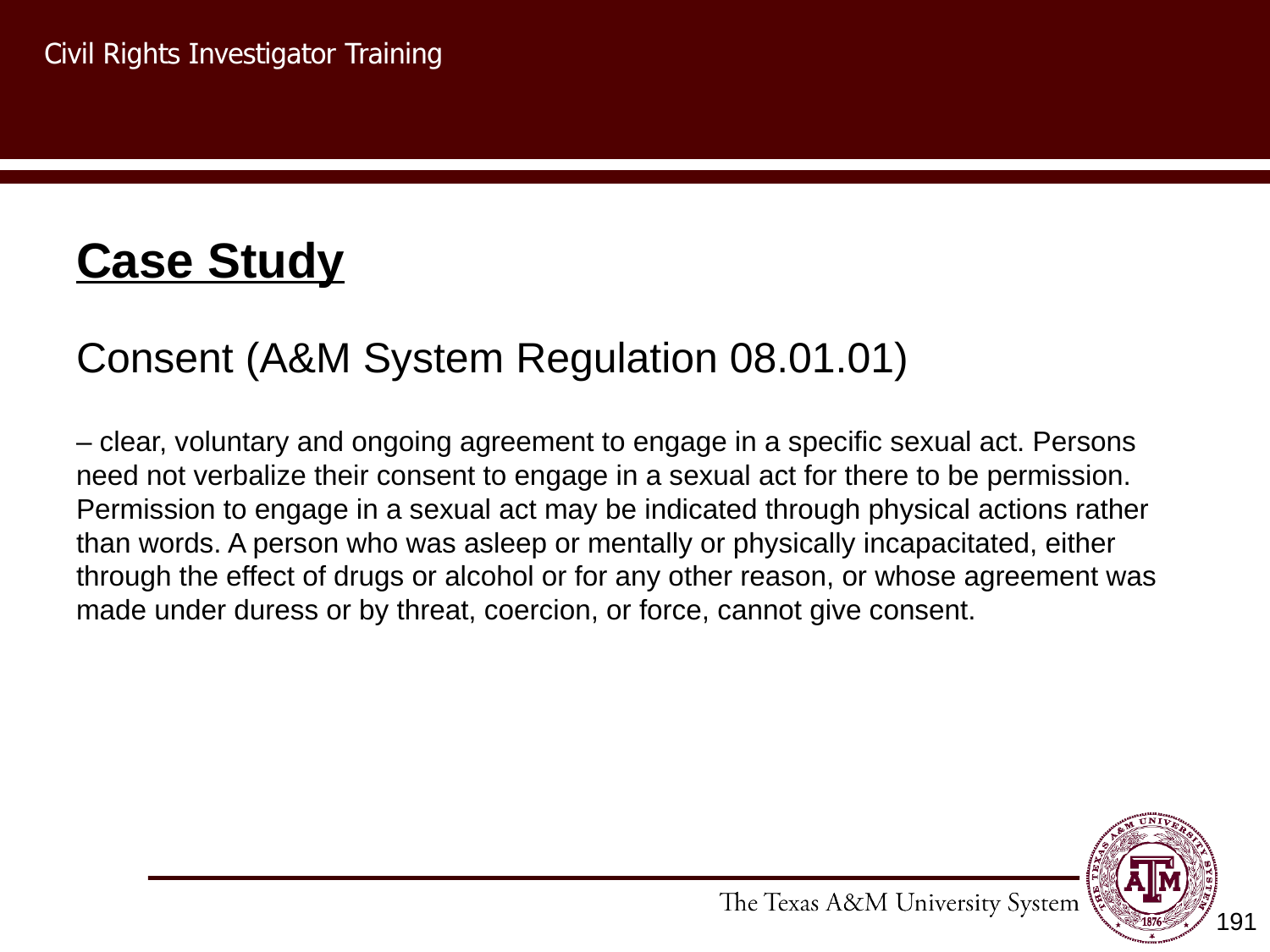

# Civil Rights Investigator Training
Case Study

Consent (A&M System Regulation 08.01.01)

– clear, voluntary and ongoing agreement to engage in a specific sexual act. Persons need not verbalize their consent to engage in a sexual act for there to be permission. Permission to engage in a sexual act may be indicated through physical actions rather than words. A person who was asleep or mentally or physically incapacitated, either through the effect of drugs or alcohol or for any other reason, or whose agreement was made under duress or by threat, coercion, or force, cannot give consent.

191